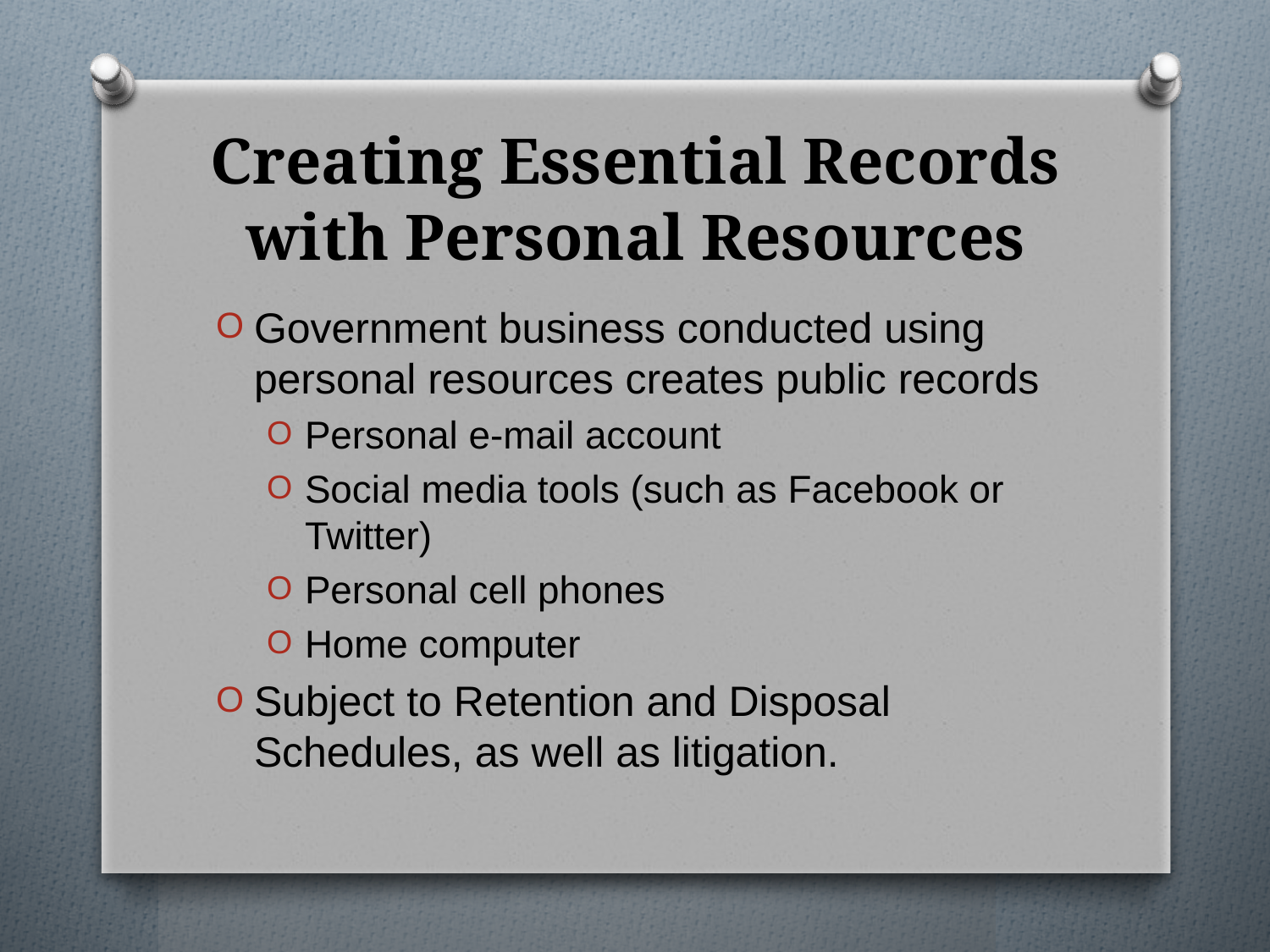

# Creating Essential Records with Personal Resources
Government business conducted using personal resources creates public records
Personal e-mail account
Social media tools (such as Facebook or Twitter)
Personal cell phones
Home computer
Subject to Retention and Disposal Schedules, as well as litigation.